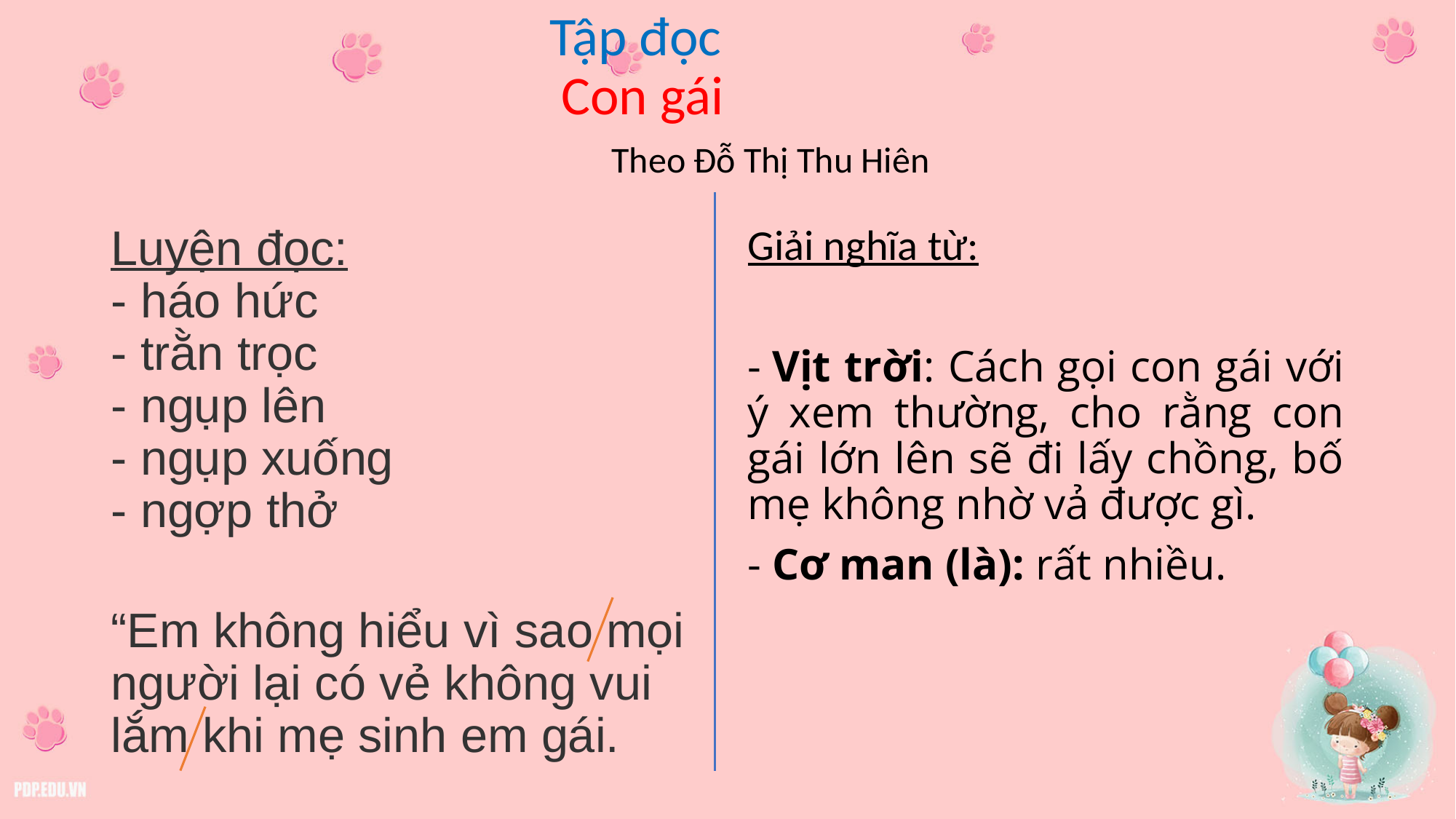

# Tập đọc Con gái Theo Đỗ Thị Thu Hiên
Luyện đọc:
- háo hức
- trằn trọc
- ngụp lên
- ngụp xuống
- ngợp thở
“Em không hiểu vì sao mọi người lại có vẻ không vui lắm khi mẹ sinh em gái.

Giải nghĩa từ:

- Vịt trời: Cách gọi con gái với ý xem thường, cho rằng con gái lớn lên sẽ đi lấy chồng, bố mẹ không nhờ vả được gì.
- Cơ man (là): rất nhiều.